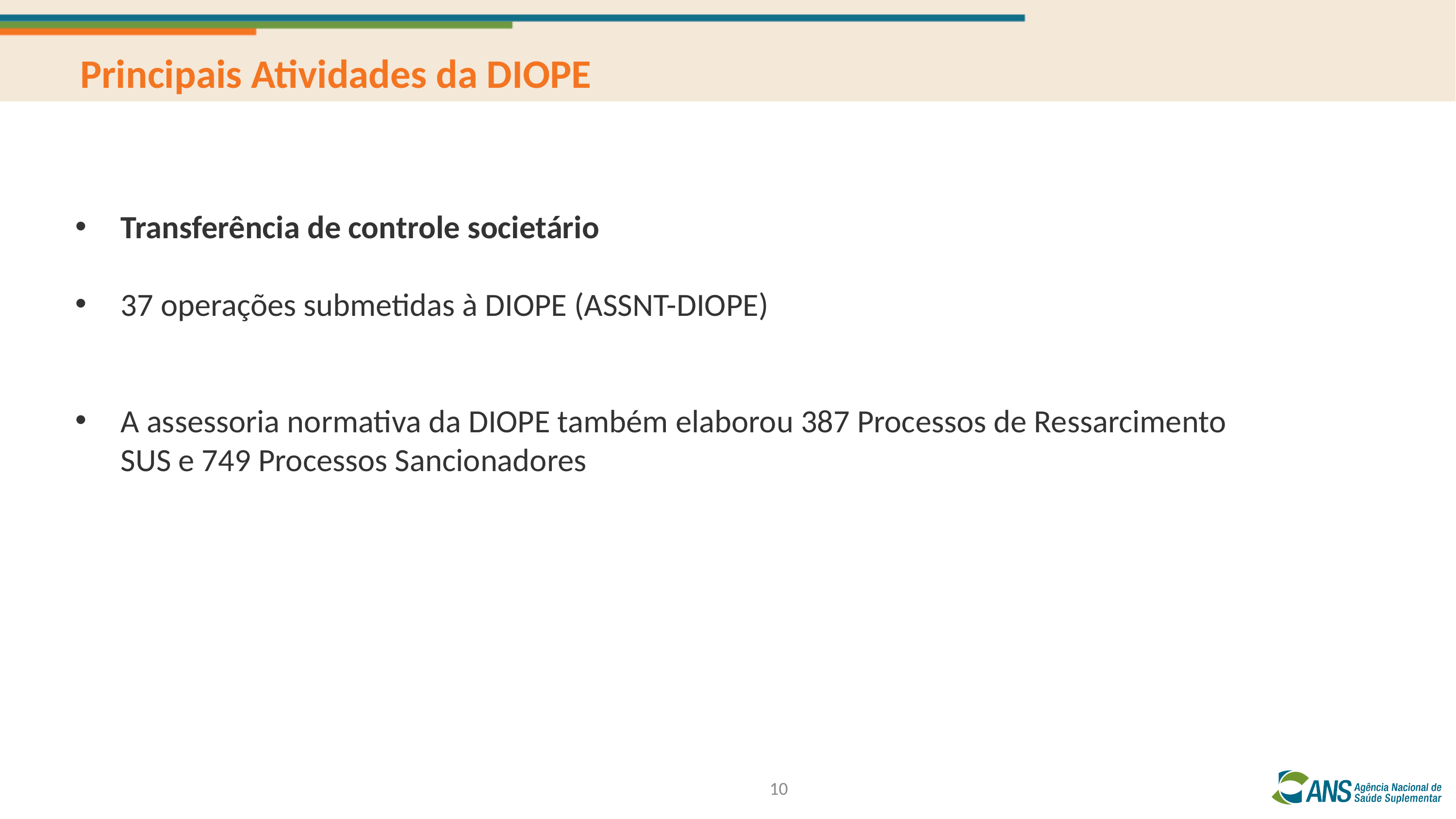

Principais Atividades da DIOPE
Transferência de controle societário

37 operações submetidas à DIOPE (ASSNT-DIOPE)

A assessoria normativa da DIOPE também elaborou 387 Processos de Ressarcimento SUS e 749 Processos Sancionadores

10